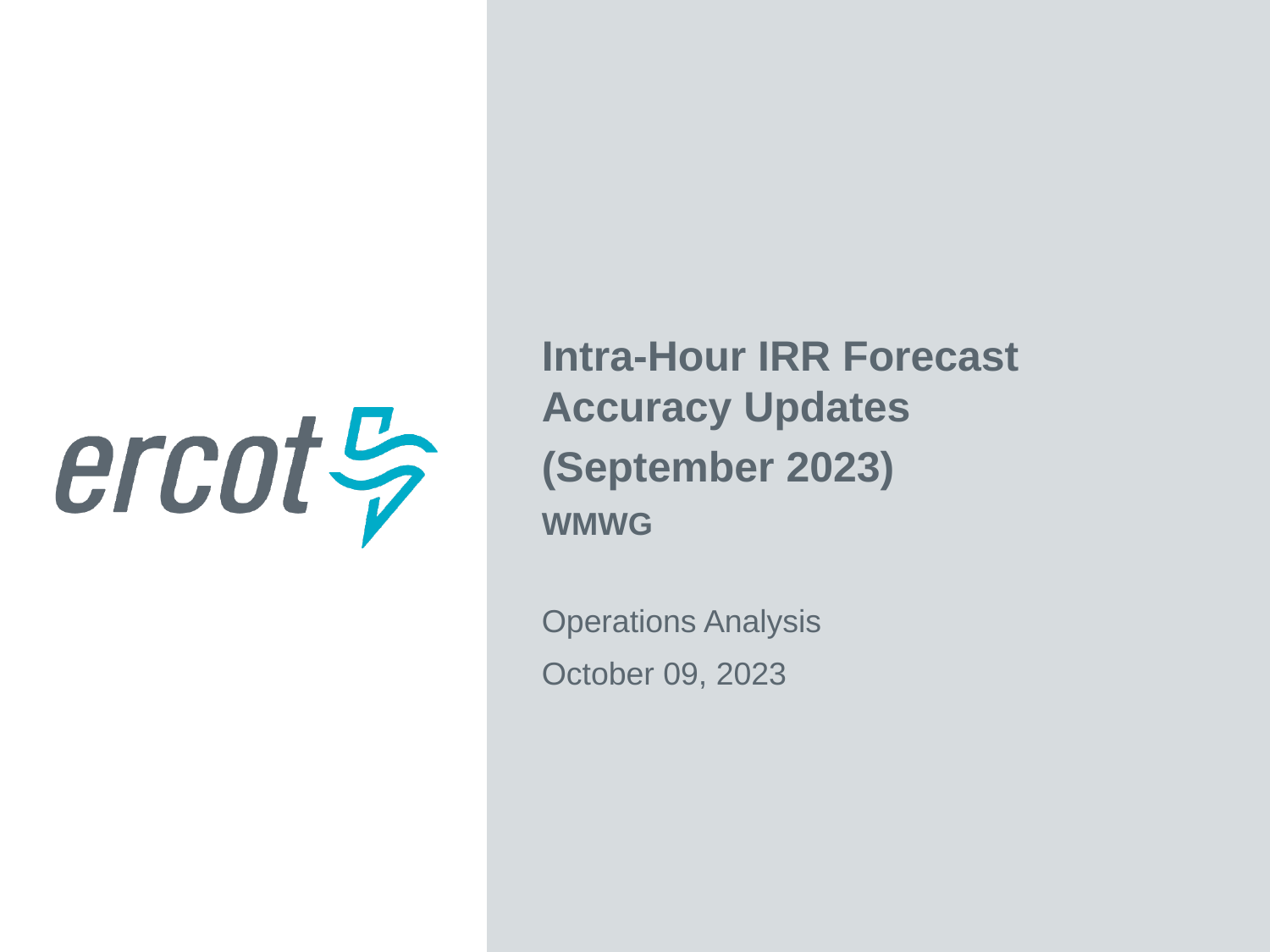

Intra-Hour IRR Forecast Accuracy Updates
(September 2023)
WMWG

Operations Analysis
October 09, 2023